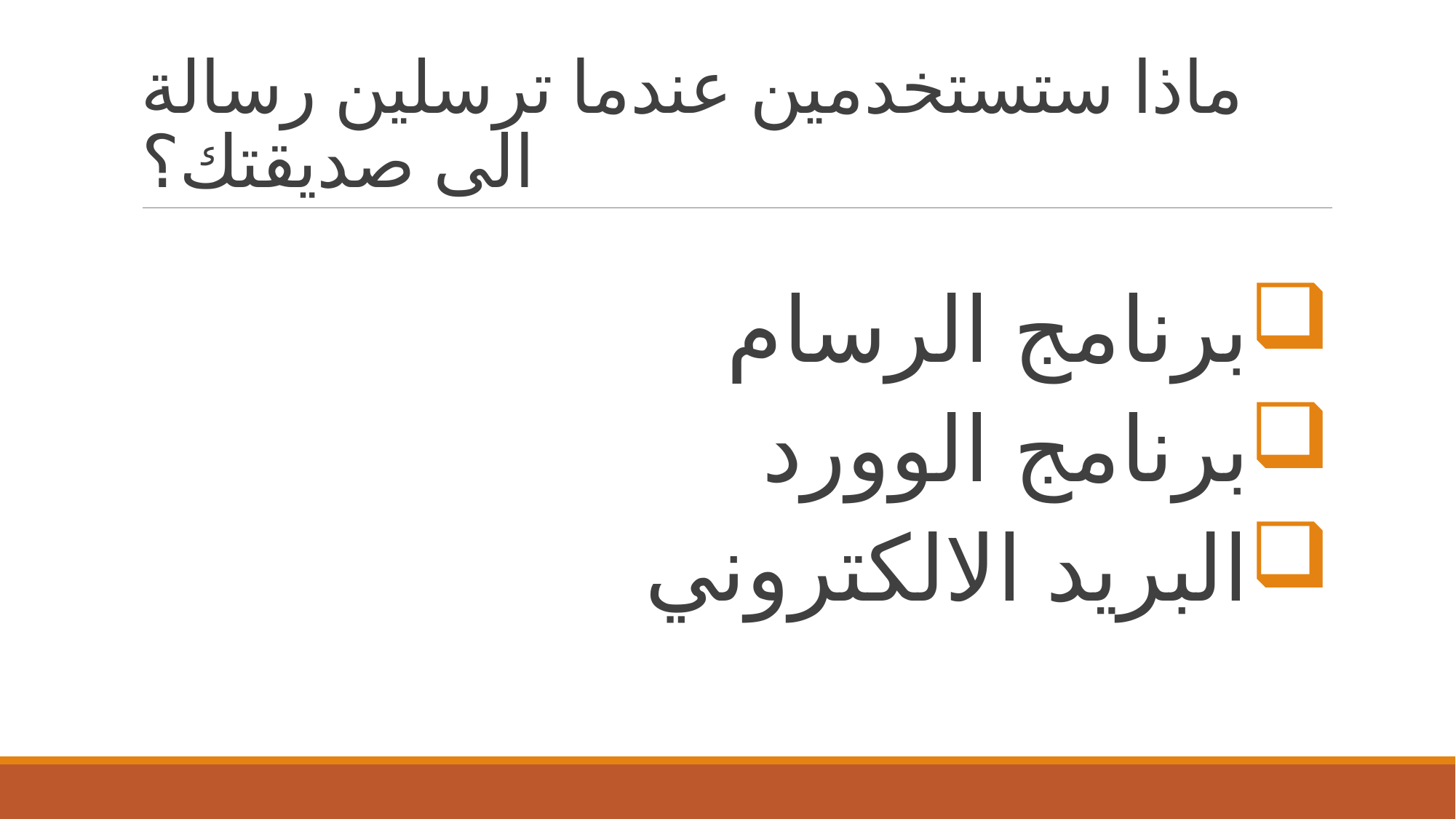

# ماذا ستستخدمين عندما ترسلين رسالة الى صديقتك؟

برنامج الرسام
برنامج الوورد
البريد الالكتروني